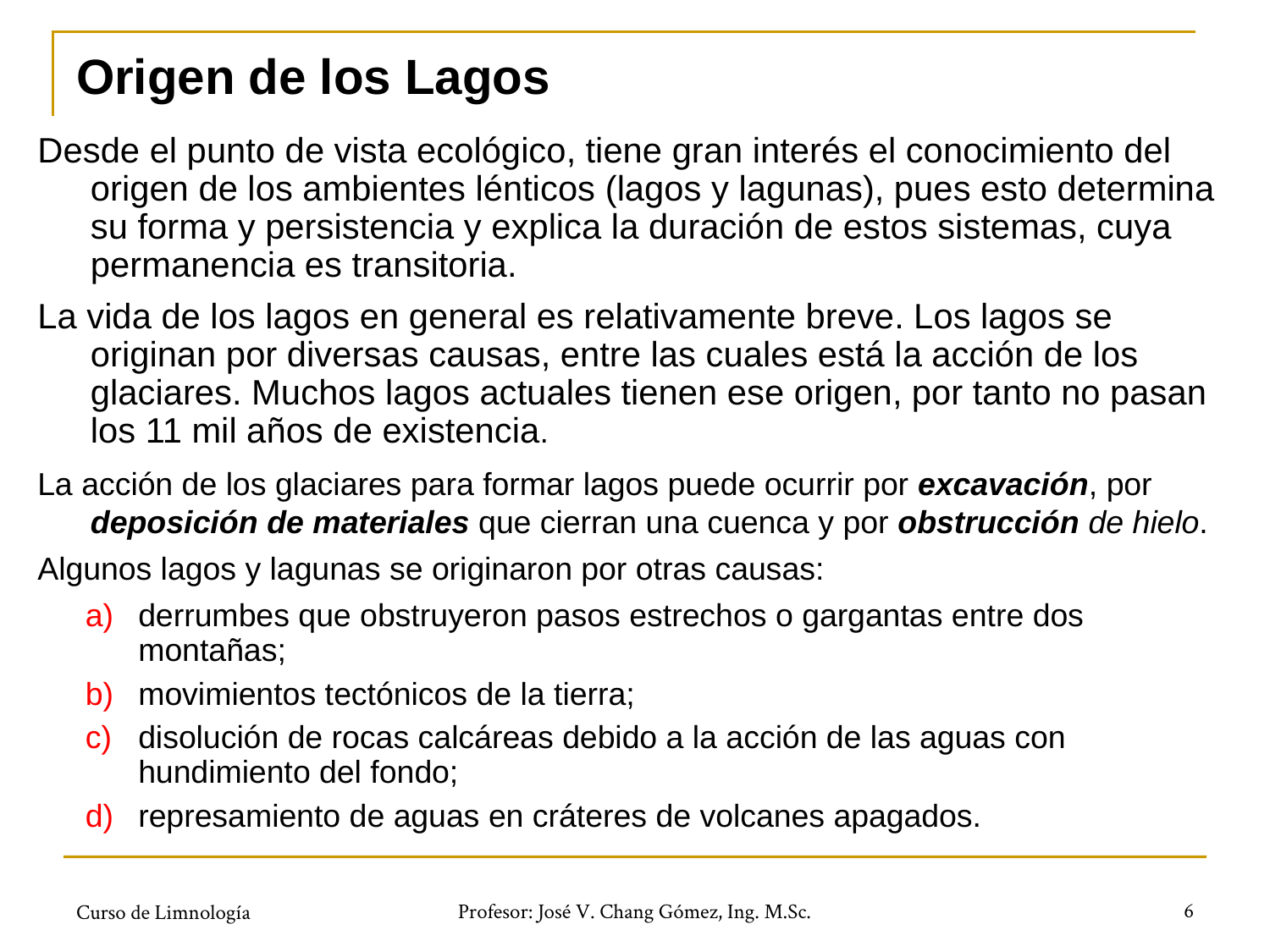

# Origen de los Lagos
Desde el punto de vista ecológico, tiene gran interés el conocimiento del origen de los ambientes lénticos (lagos y lagunas), pues esto determina su forma y persistencia y explica la duración de estos sistemas, cuya permanencia es transitoria.
La vida de los lagos en general es relativamente breve. Los lagos se originan por diversas causas, entre las cuales está la acción de los glaciares. Muchos lagos actuales tienen ese origen, por tanto no pasan los 11 mil años de existencia.
La acción de los glaciares para formar lagos puede ocurrir por excavación, por deposición de materiales que cierran una cuenca y por obstrucción de hielo.
Algunos lagos y lagunas se originaron por otras causas:
derrumbes que obstruyeron pasos estrechos o gargantas entre dos montañas;
movimientos tectónicos de la tierra;
disolución de rocas calcáreas debido a la acción de las aguas con hundimiento del fondo;
represamiento de aguas en cráteres de volcanes apagados.
Curso de Limnología
6
Profesor: José V. Chang Gómez, Ing. M.Sc.